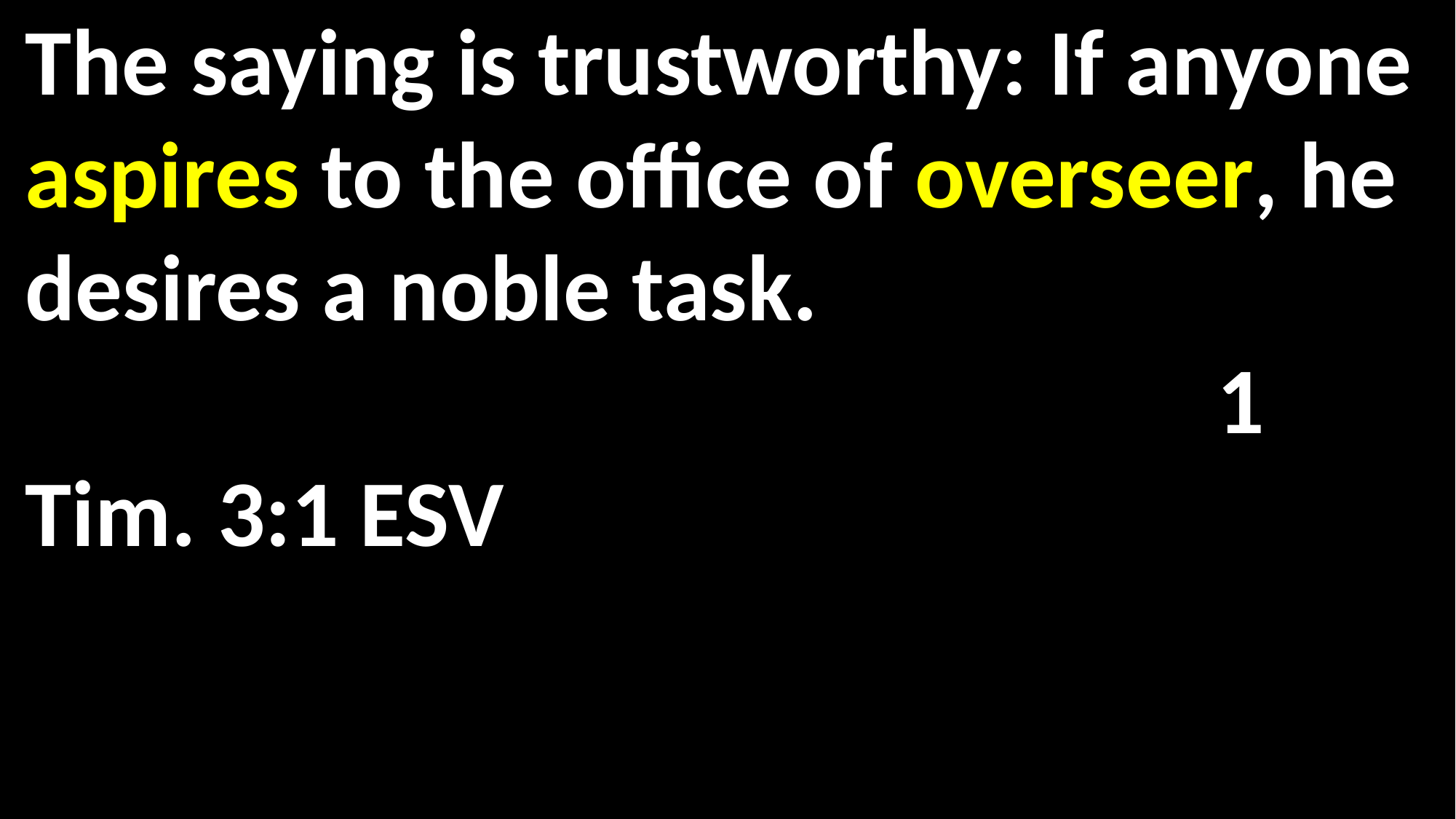

The saying is trustworthy: If anyone aspires to the office of overseer, he desires a noble task. 														               1 Tim. 3:1 ESV